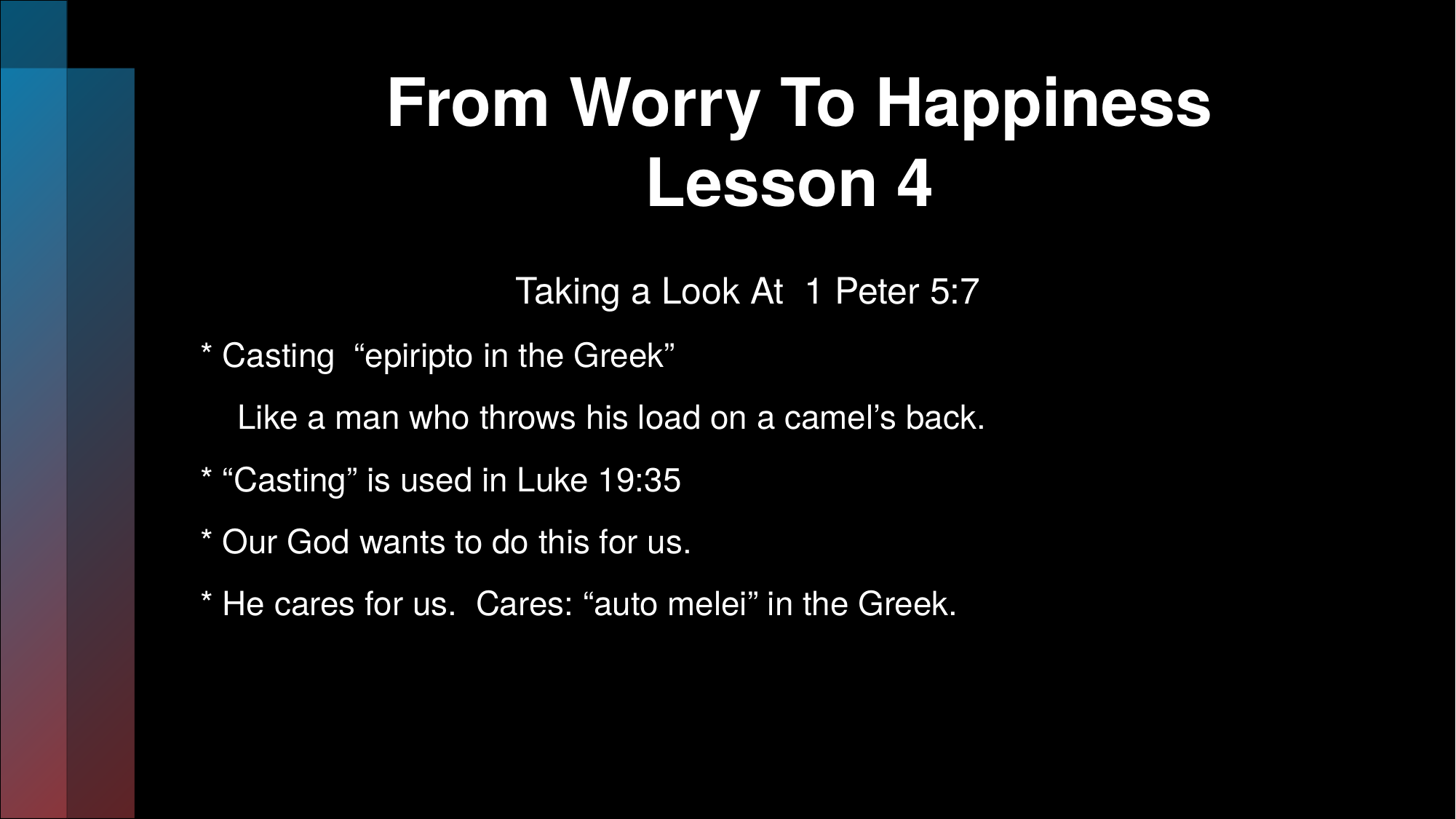

# From Worry To Happiness Lesson 4
                                  Taking a Look At  1 Peter 5:7
* Casting  “epiripto in the Greek”
    Like a man who throws his load on a camel’s back.
* “Casting” is used in Luke 19:35
* Our God wants to do this for us.
* He cares for us.  Cares: “auto melei” in the Greek.